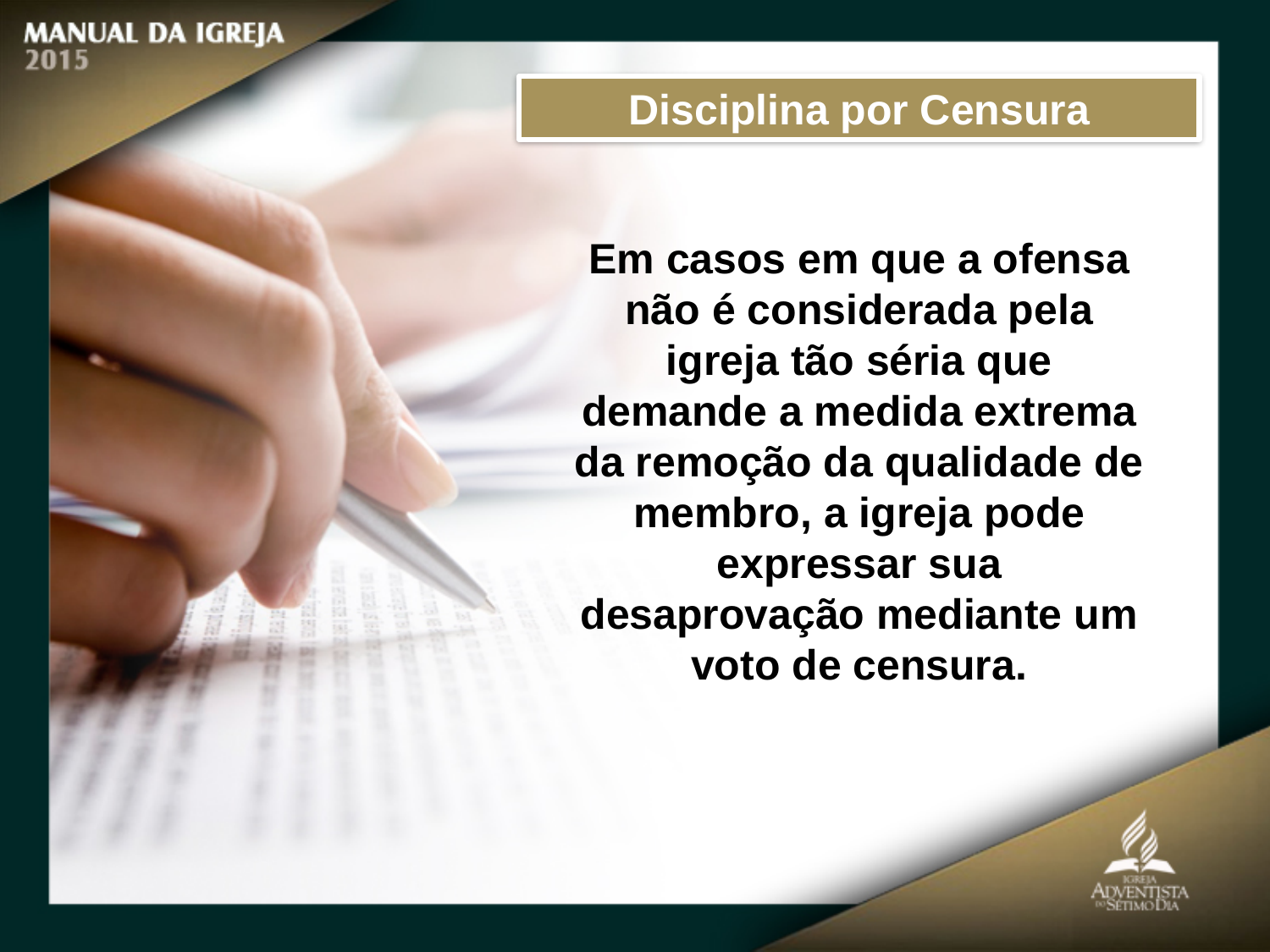

Disciplina por Censura
Em casos em que a ofensa não é considerada pela
igreja tão séria que demande a medida extrema da remoção da qualidade de membro, a igreja pode expressar sua desaprovação mediante um voto de censura.